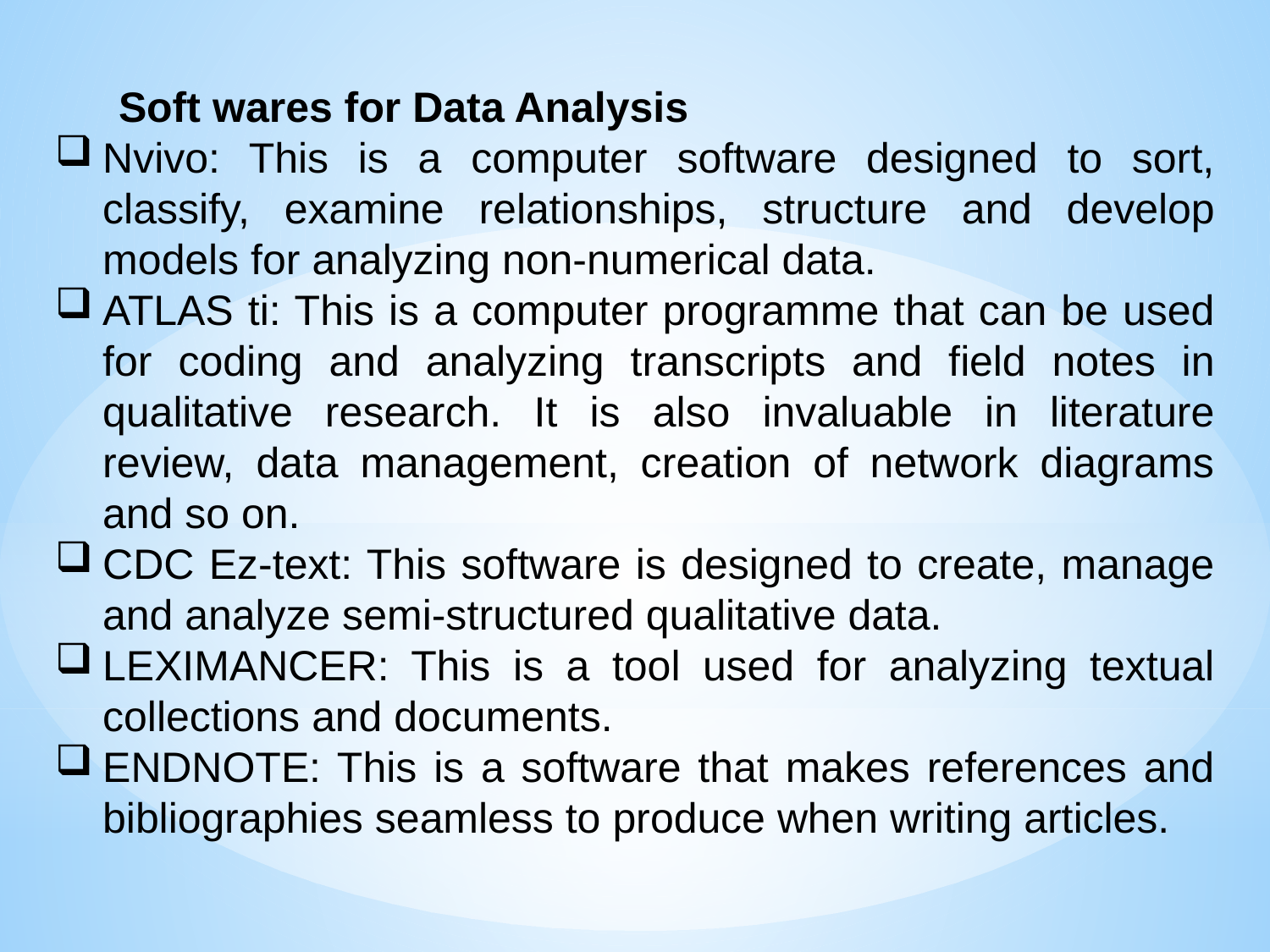

Soft wares for Data Analysis
Nvivo: This is a computer software designed to sort, classify, examine relationships, structure and develop models for analyzing non-numerical data.
ATLAS ti: This is a computer programme that can be used for coding and analyzing transcripts and field notes in qualitative research. It is also invaluable in literature review, data management, creation of network diagrams and so on.
CDC Ez-text: This software is designed to create, manage and analyze semi-structured qualitative data.
LEXIMANCER: This is a tool used for analyzing textual collections and documents.
ENDNOTE: This is a software that makes references and bibliographies seamless to produce when writing articles.